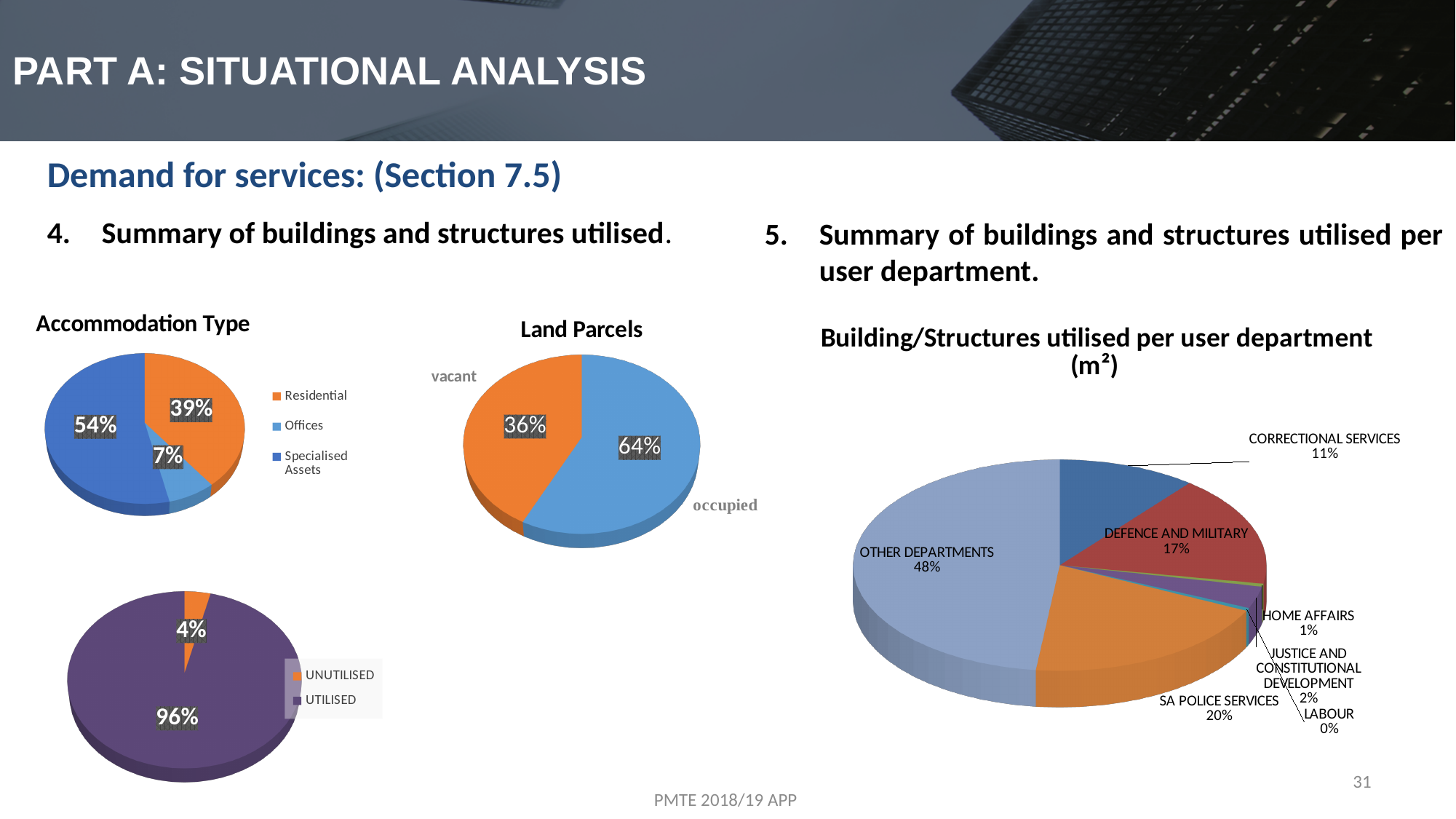

# PART A: SITUATIONAL ANALYSIS
Demand for services: (Section 7.5)
Summary of buildings and structures utilised.
Summary of buildings and structures utilised per user department.

[unsupported chart]

[unsupported chart]

[unsupported chart]

[unsupported chart]

31
PMTE 2018/19 APP